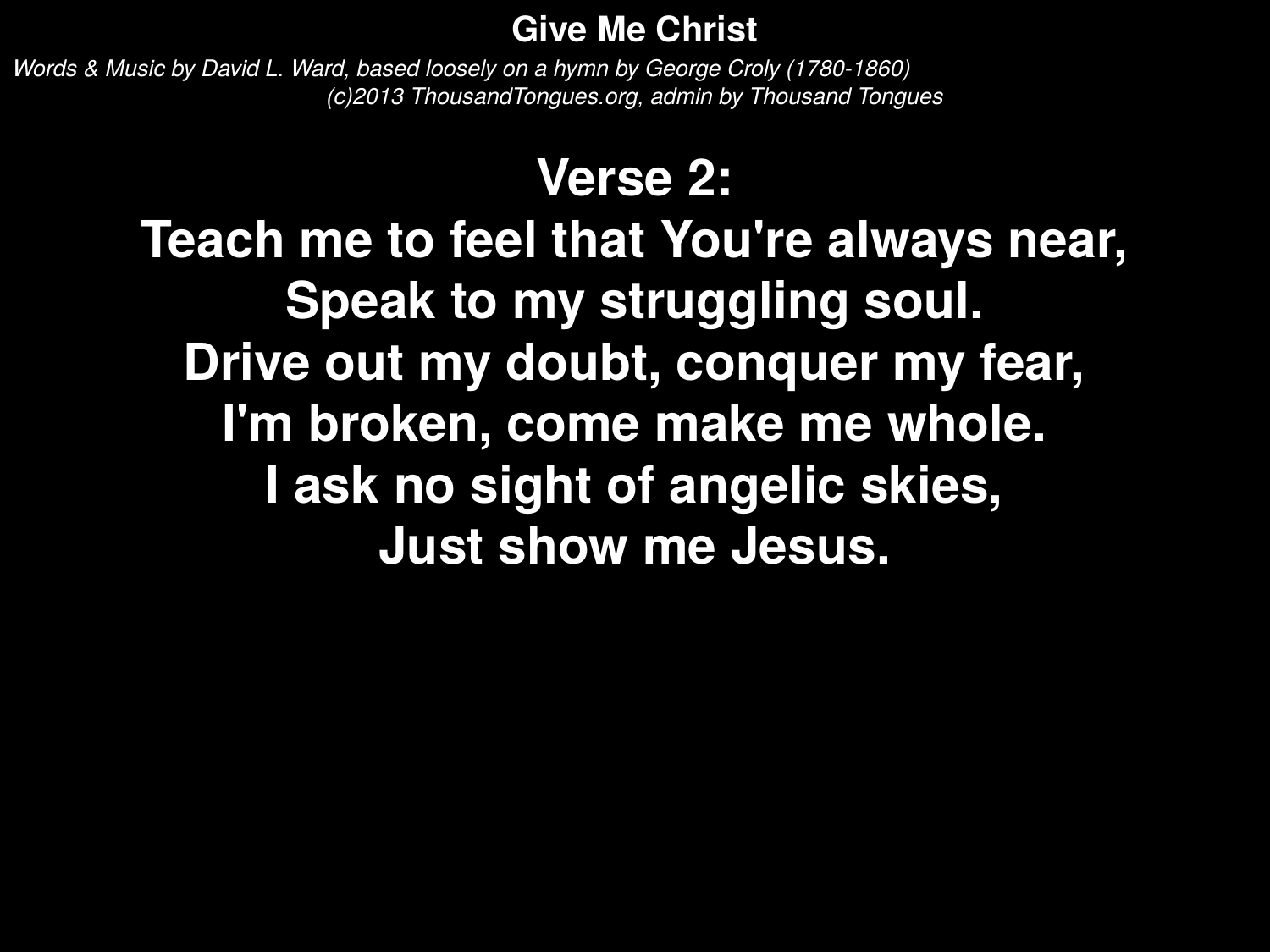

Give Me Christ
Words & Music by David L. Ward, based loosely on a hymn by George Croly (1780-1860)
(c)2013 ThousandTongues.org, admin by Thousand Tongues
Verse 2:
Teach me to feel that You're always near,
Speak to my struggling soul.
Drive out my doubt, conquer my fear,
I'm broken, come make me whole.
I ask no sight of angelic skies,
Just show me Jesus.